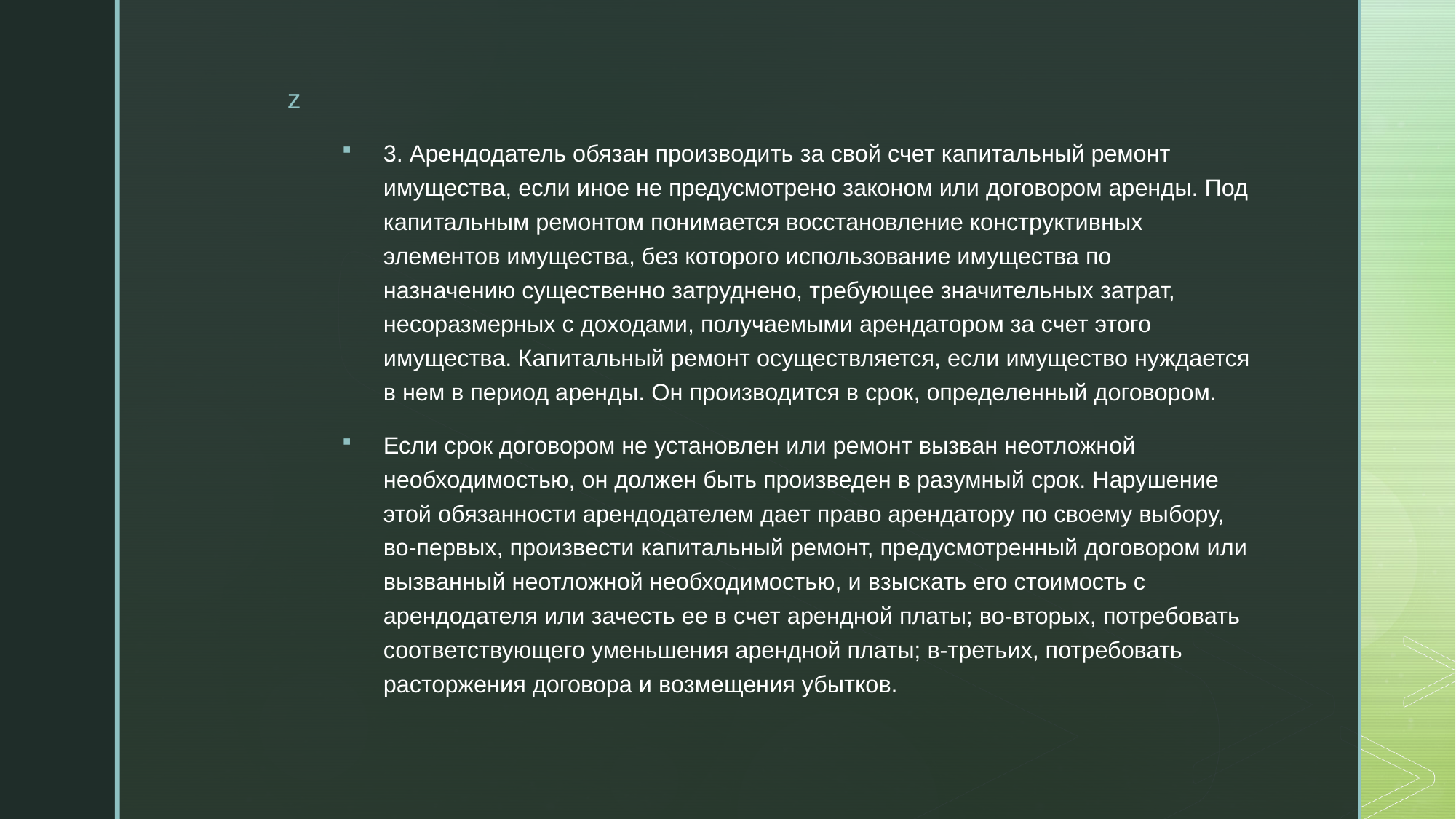

3. Арендодатель обязан производить за свой счет капитальный ремонт имущества, если иное не предусмотрено законом или договором аренды. Под капитальным ремонтом понимается восстановление конструктивных элементов имущества, без которого использование имущества по назначению существенно затруднено, требующее значительных затрат, несоразмерных с доходами, получаемыми арендатором за счет этого имущества. Капитальный ремонт осуществляется, если имущество нуждается в нем в период аренды. Он производится в срок, определенный договором.
Если срок договором не установлен или ремонт вызван неотложной необходимостью, он должен быть произведен в разумный срок. Нарушение этой обязанности арендодателем дает право арендатору по своему выбору, во-первых, произвести капитальный ремонт, предусмотренный договором или вызванный неотложной необходимостью, и взыскать его стоимость с арендодателя или зачесть ее в счет арендной платы; во-вторых, потребовать соответствующего уменьшения арендной платы; в-третьих, потребовать расторжения договора и возмещения убытков.